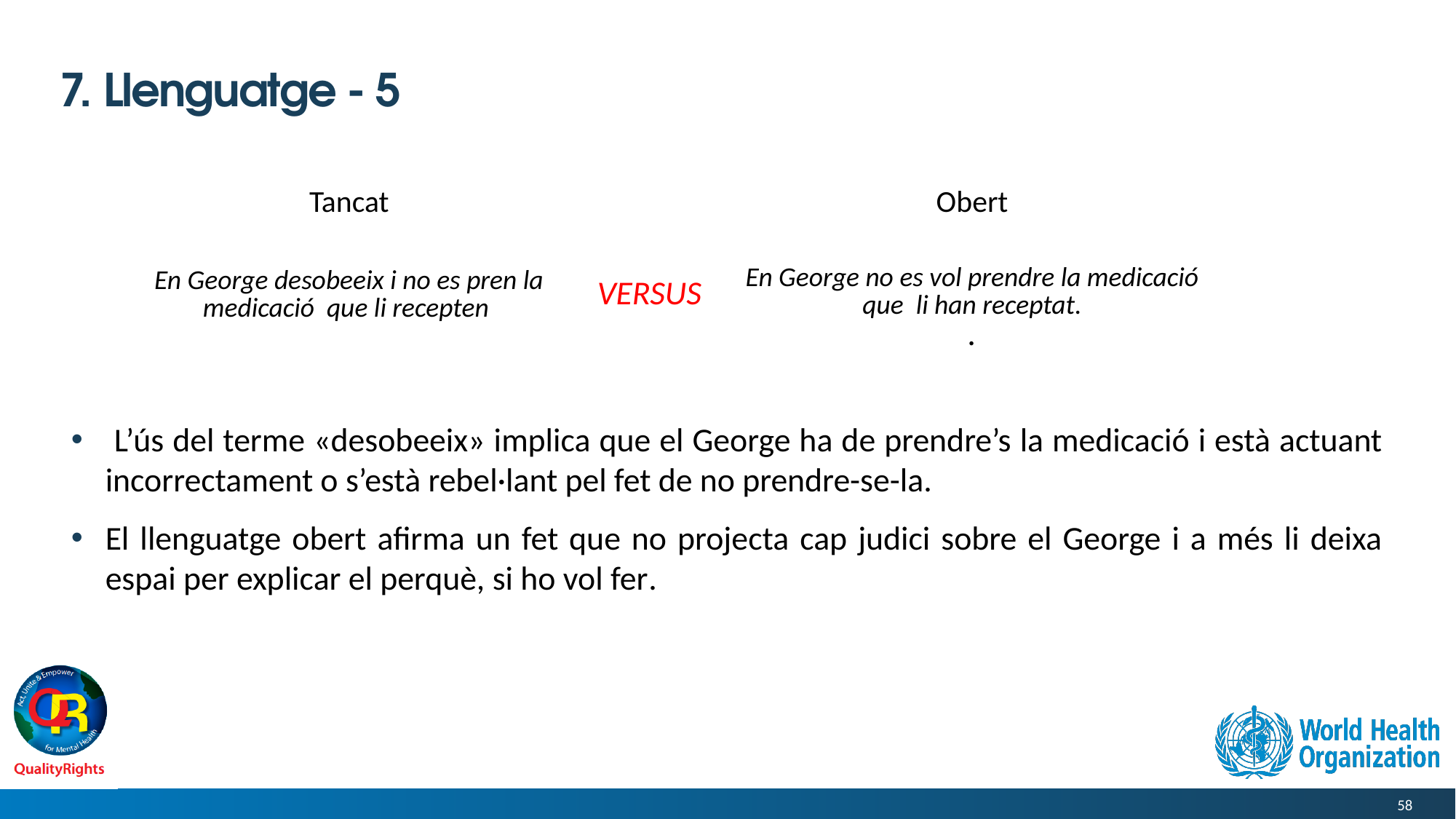

# 7. Llenguatge - 5
| Tancat |  | Obert |
| --- | --- | --- |
| En George desobeeix i no es pren la medicació que li recepten | VERSUS | En George no es vol prendre la medicació que li han receptat. . |

 L’ús del terme «desobeeix» implica que el George ha de prendre’s la medicació i està actuant incorrectament o s’està rebel·lant pel fet de no prendre-se-la.
El llenguatge obert afirma un fet que no projecta cap judici sobre el George i a més li deixa espai per explicar el perquè, si ho vol fer.